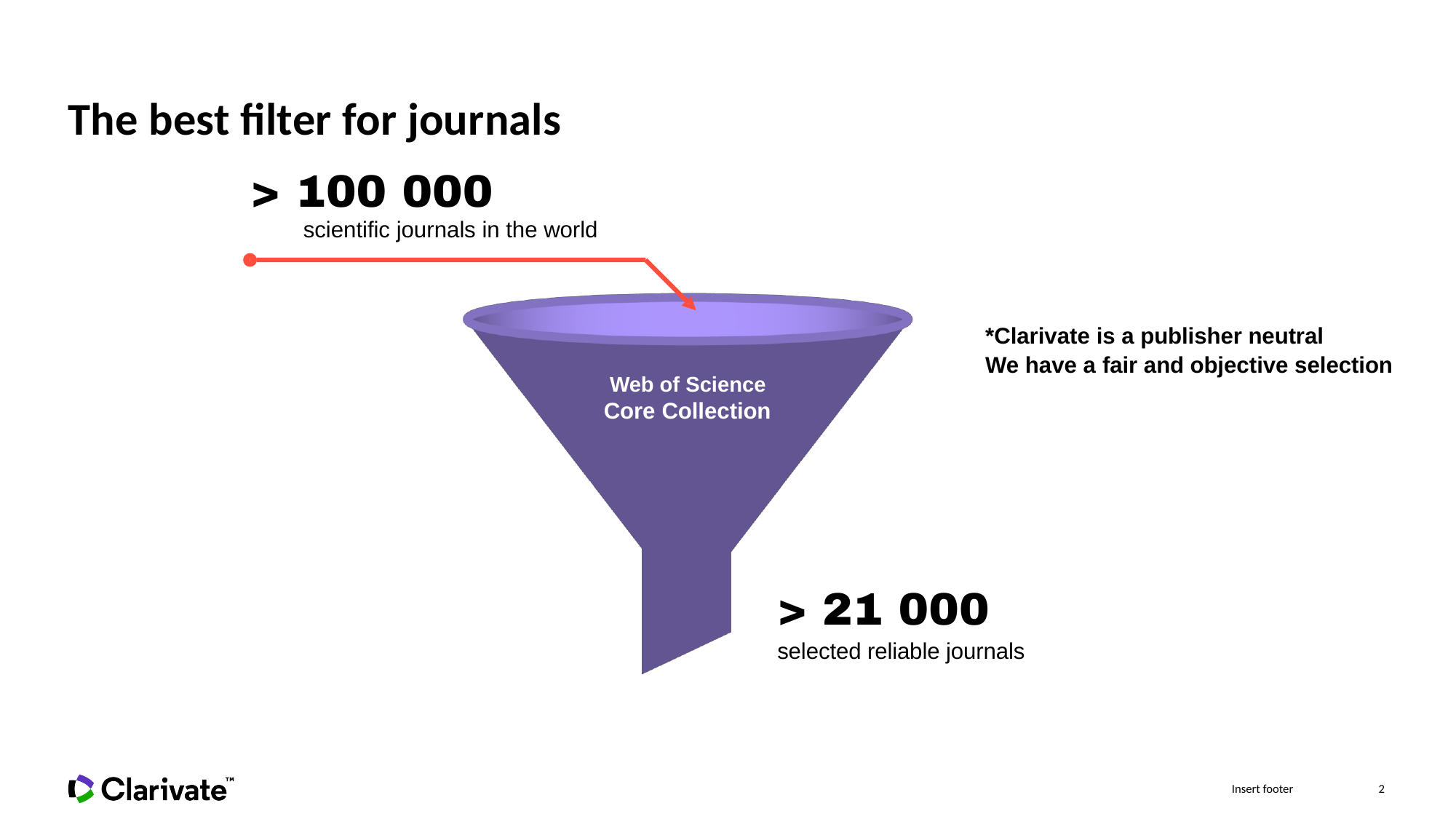

# The best filter for journals
> 100 000
scientific journals in the world

*Clarivate is a publisher neutral
We have a fair and objective selection
Web of Science
Core Collection
> 21 000
selected reliable journals
2
Insert footer